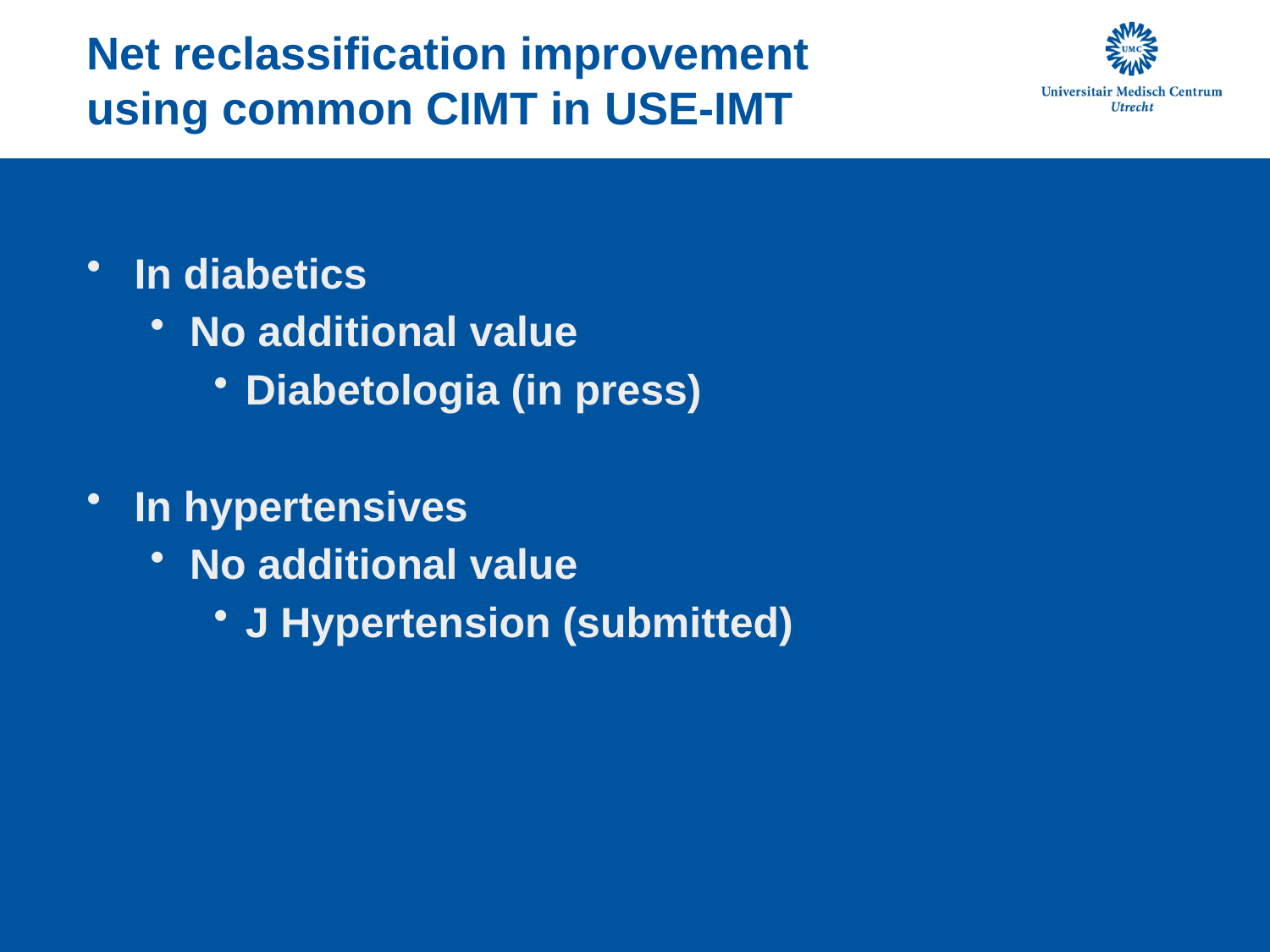

# Net reclassification improvement using common CIMT in USE-IMT

In diabetics
No additional value
Diabetologia (in press)

In hypertensives
No additional value
J Hypertension (submitted)